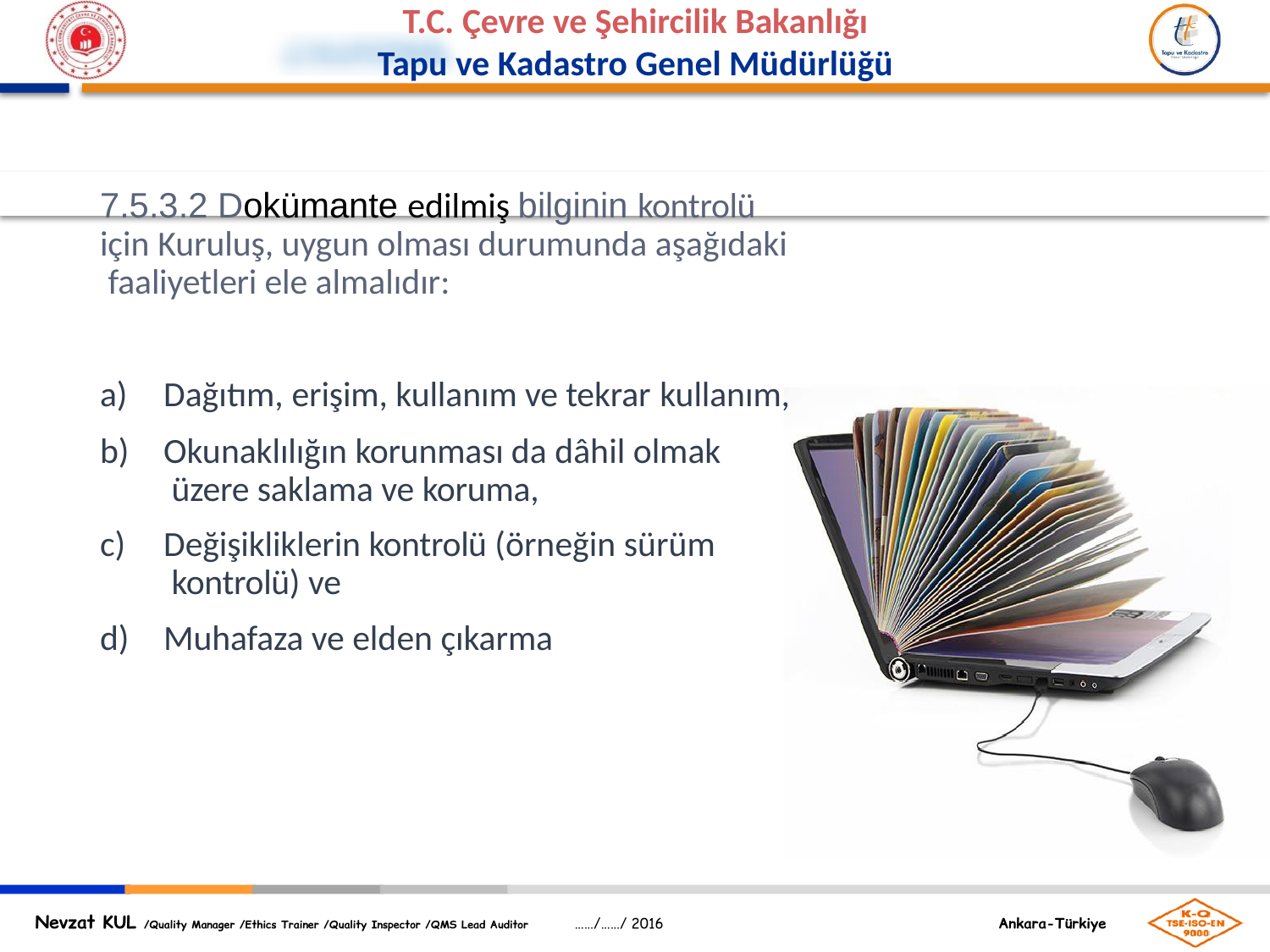

7.5.3.2 Dokümante edilmiş bilginin kontrolü  için Kuruluş, uygun olması durumunda aşağıdaki  faaliyetleri ele almalıdır:
Dağıtım, erişim, kullanım ve tekrar kullanım,
Okunaklılığın korunması da dâhil olmak  üzere saklama ve koruma,
Değişikliklerin kontrolü (örneğin sürüm  kontrolü) ve
Muhafaza ve elden çıkarma